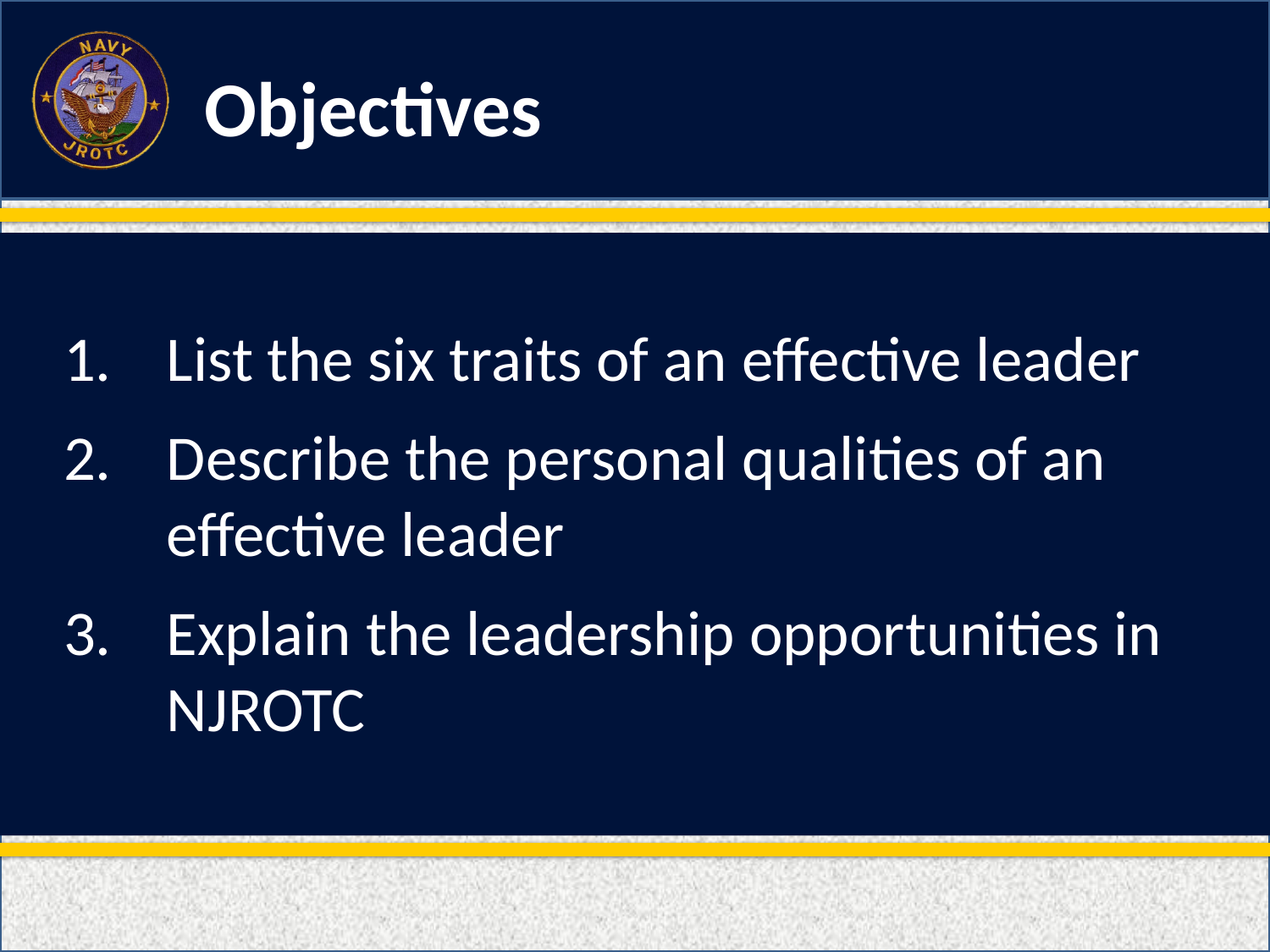

List the six traits of an effective leader
Describe the personal qualities of an effective leader
Explain the leadership opportunities in NJROTC